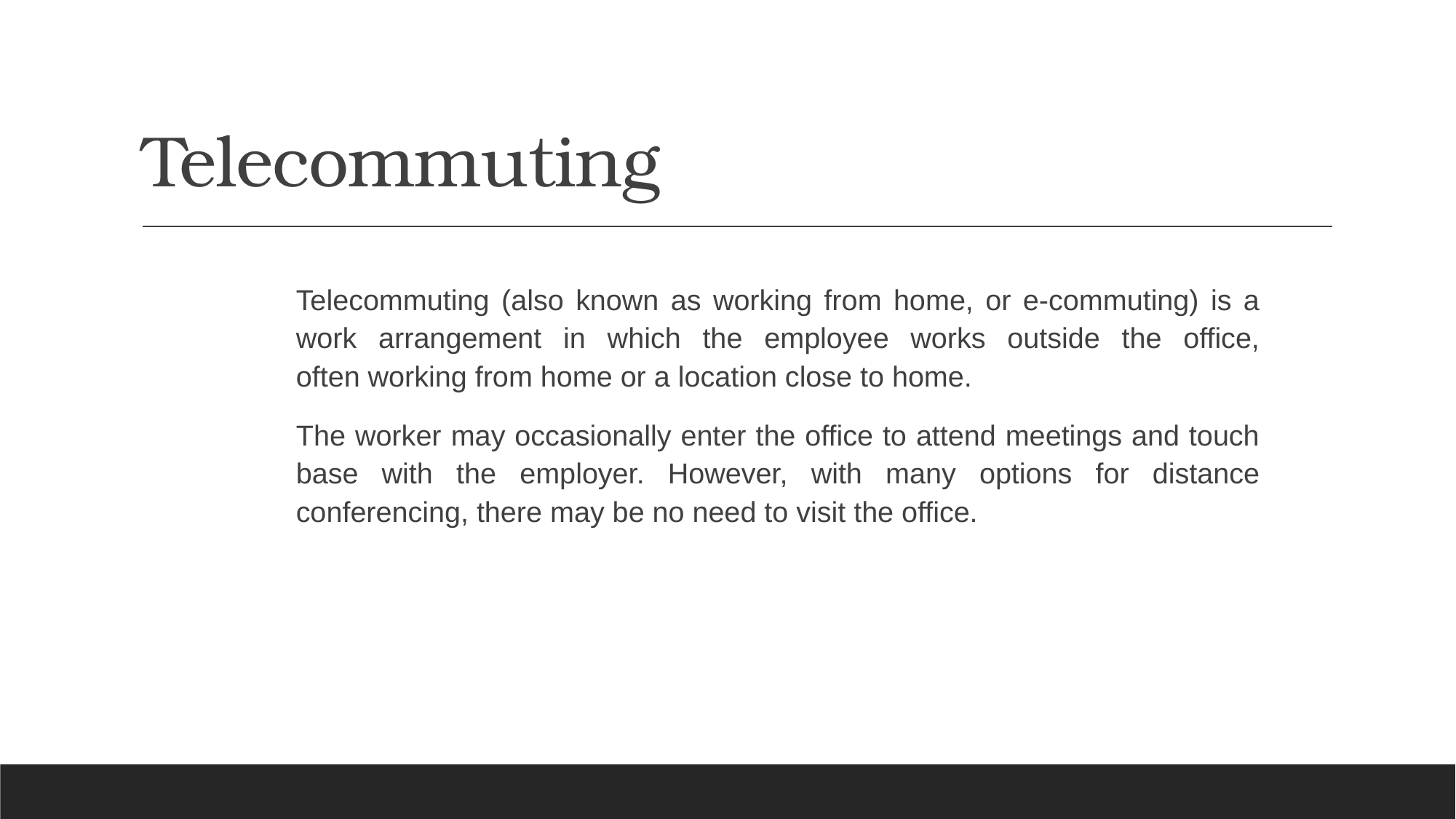

# Telecommuting
Telecommuting (also known as working from home, or e-commuting) is a work arrangement in which the employee works outside the office, often working from home or a location close to home.
The worker may occasionally enter the office to attend meetings and touch base with the employer. However, with many options for distance conferencing, there may be no need to visit the office.